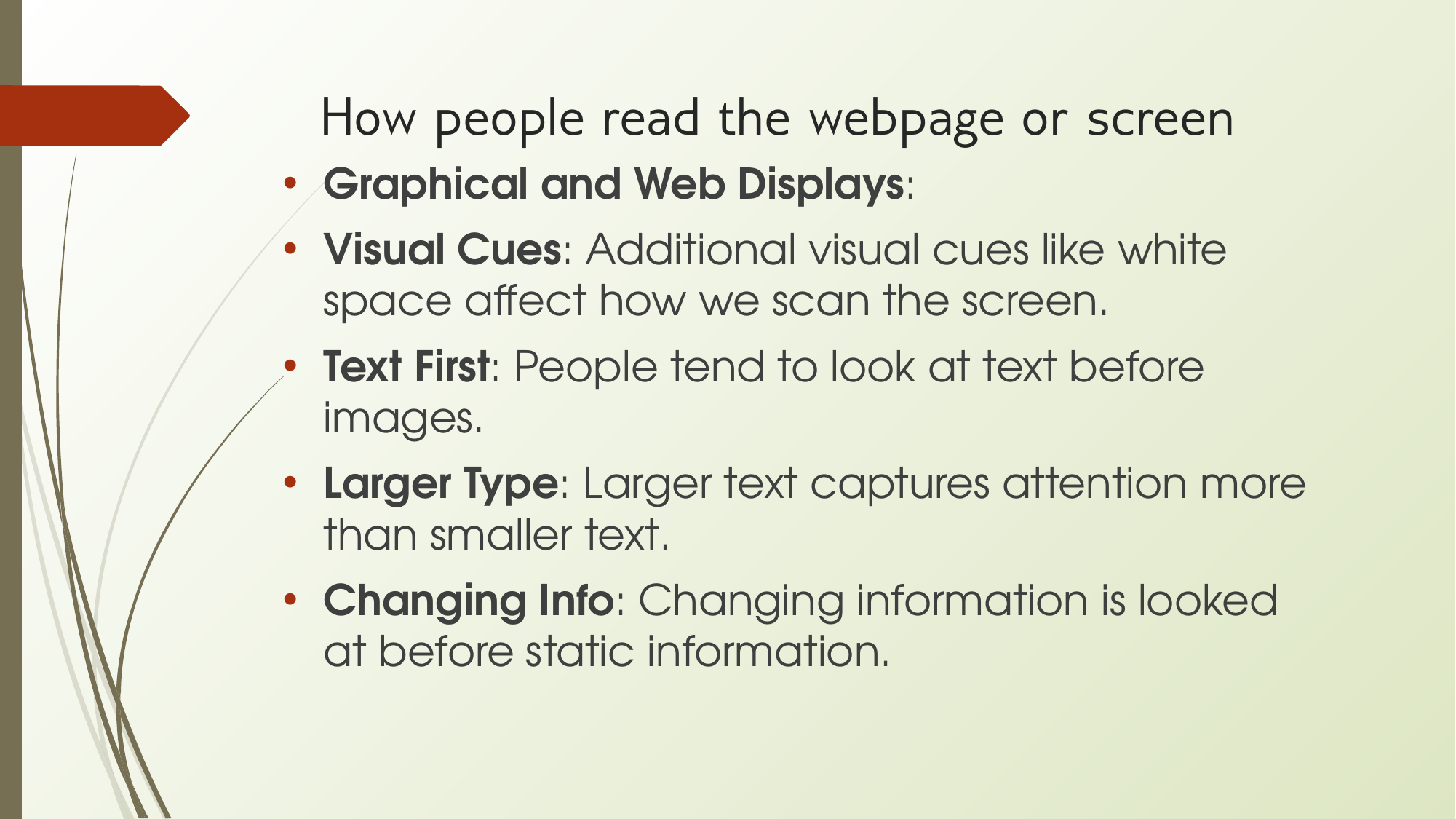

# How people read the webpage or screen
Graphical and Web Displays:
Visual Cues: Additional visual cues like white space affect how we scan the screen.
Text First: People tend to look at text before images.
Larger Type: Larger text captures attention more than smaller text.
Changing Info: Changing information is looked at before static information.